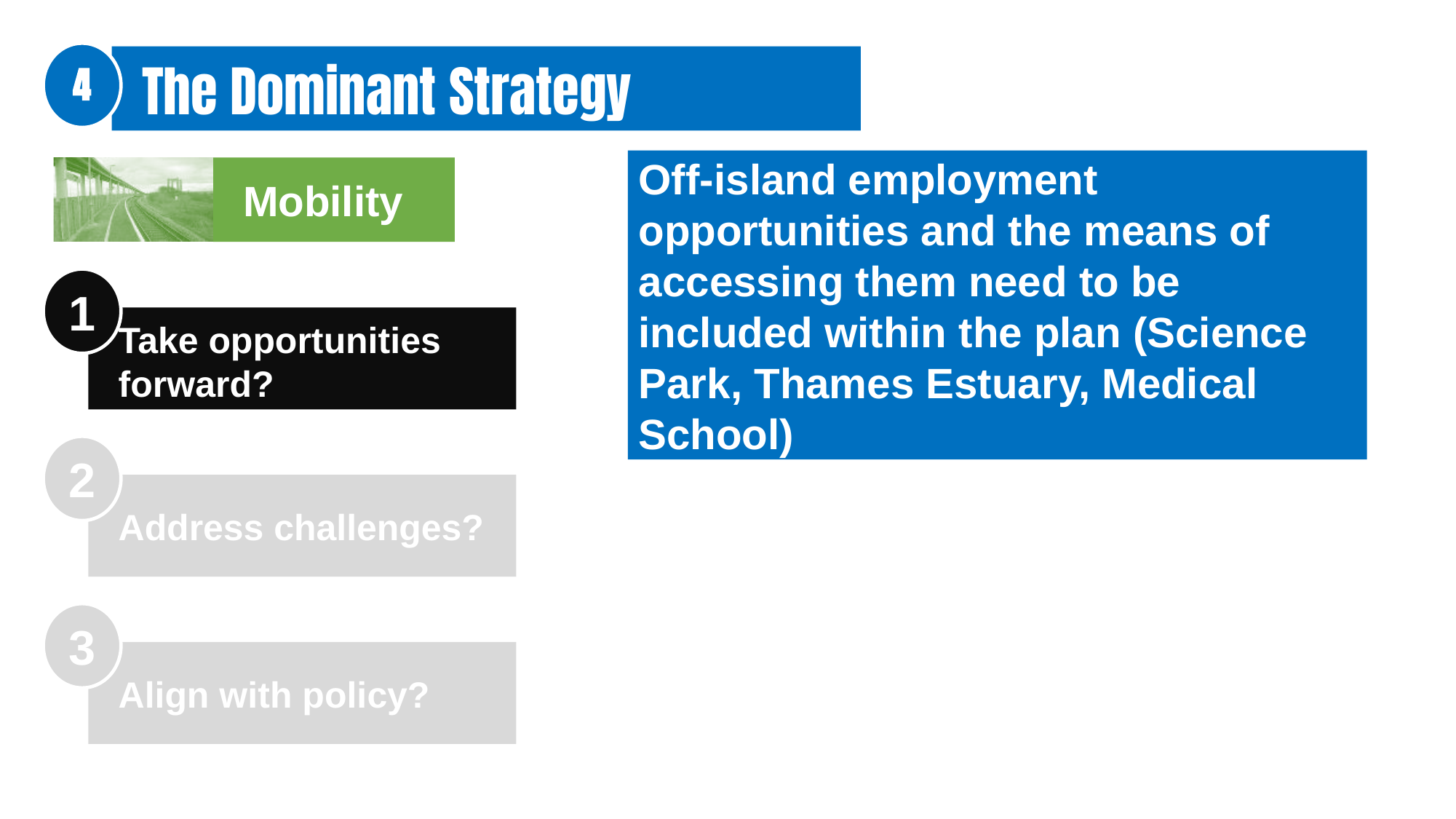

4
The Dominant Strategy
Off-island employment opportunities and the means of accessing them need to be included within the plan (Science Park, Thames Estuary, Medical School)

Mobility
1
Take opportunities forward?
2
Address challenges?
3
Align with policy?